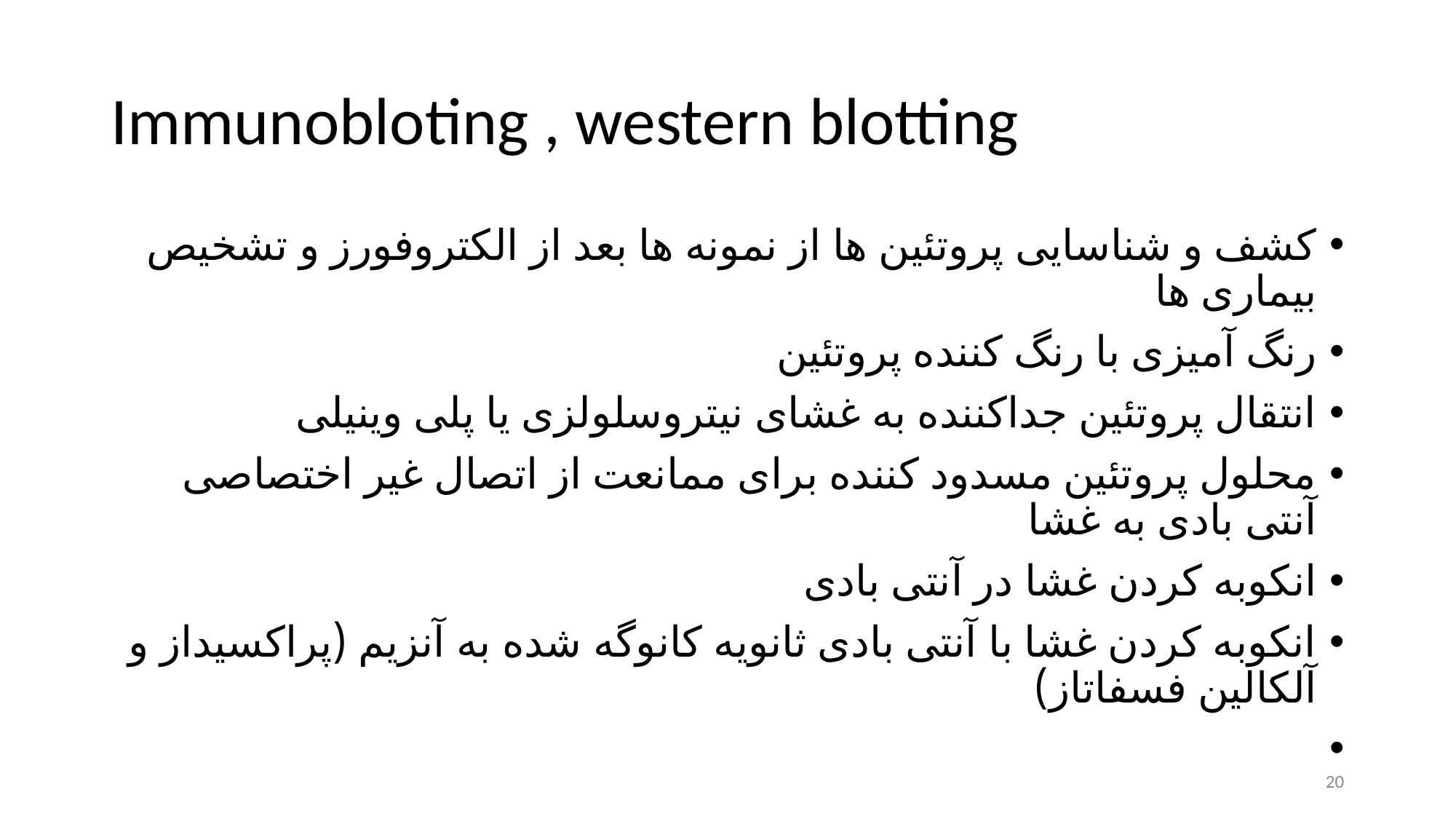

# Immunobloting , western blotting
کشف و شناسایی پروتئین ها از نمونه ها بعد از الکتروفورز و تشخیص بیماری ها
رنگ آمیزی با رنگ کننده پروتئین
انتقال پروتئین جداکننده به غشای نیتروسلولزی یا پلی وینیلی
محلول پروتئین مسدود کننده برای ممانعت از اتصال غیر اختصاصی آنتی بادی به غشا
انکوبه کردن غشا در آنتی بادی
انکوبه کردن غشا با آنتی بادی ثانویه کانوگه شده به آنزیم (پراکسیداز و آلکالین فسفاتاز)

20